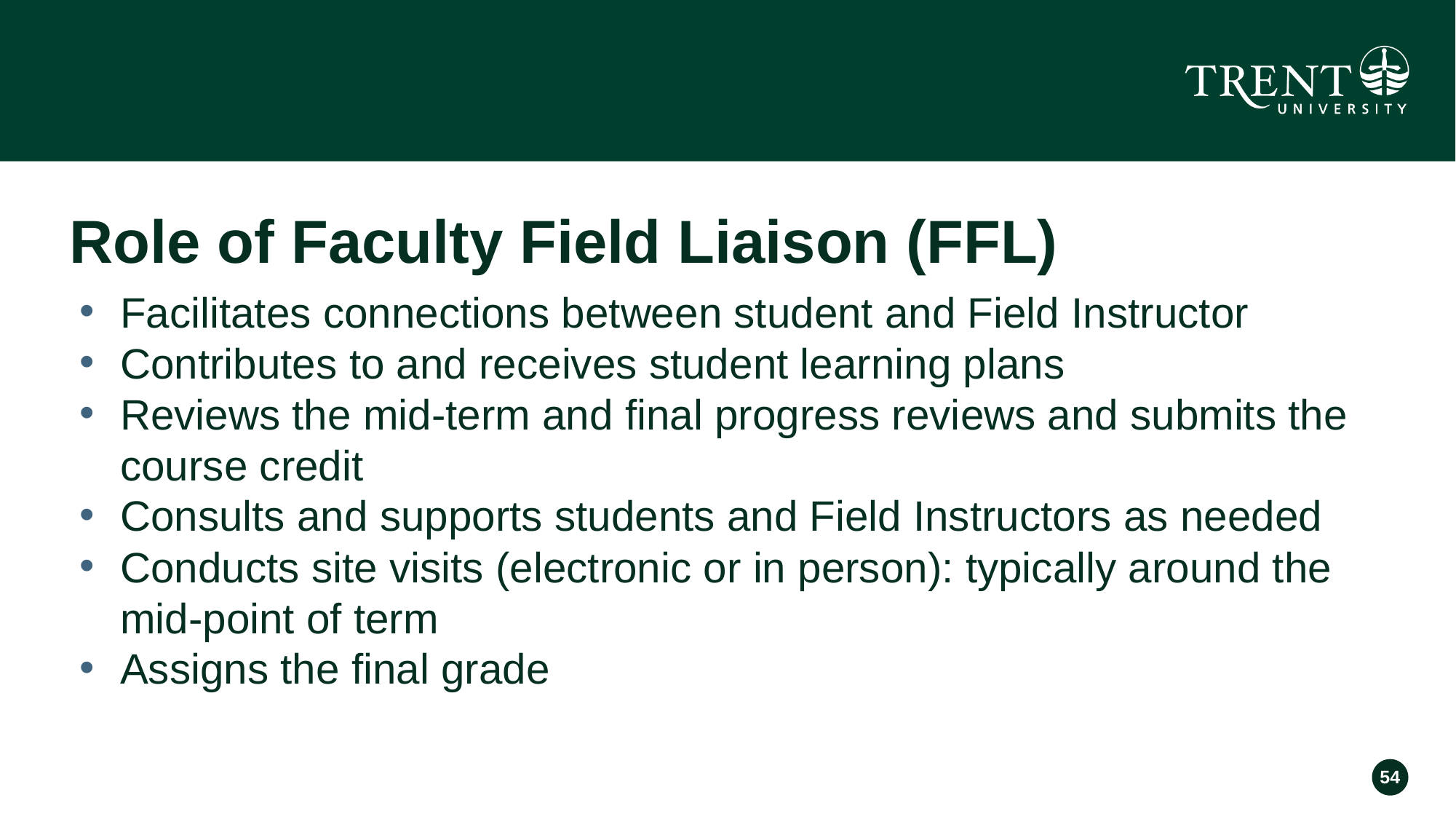

# Role of Faculty Field Liaison (FFL)
Facilitates connections between student and Field Instructor
Contributes to and receives student learning plans
Reviews the mid-term and final progress reviews and submits the course credit
Consults and supports students and Field Instructors as needed
Conducts site visits (electronic or in person): typically around the mid-point of term
Assigns the final grade

54